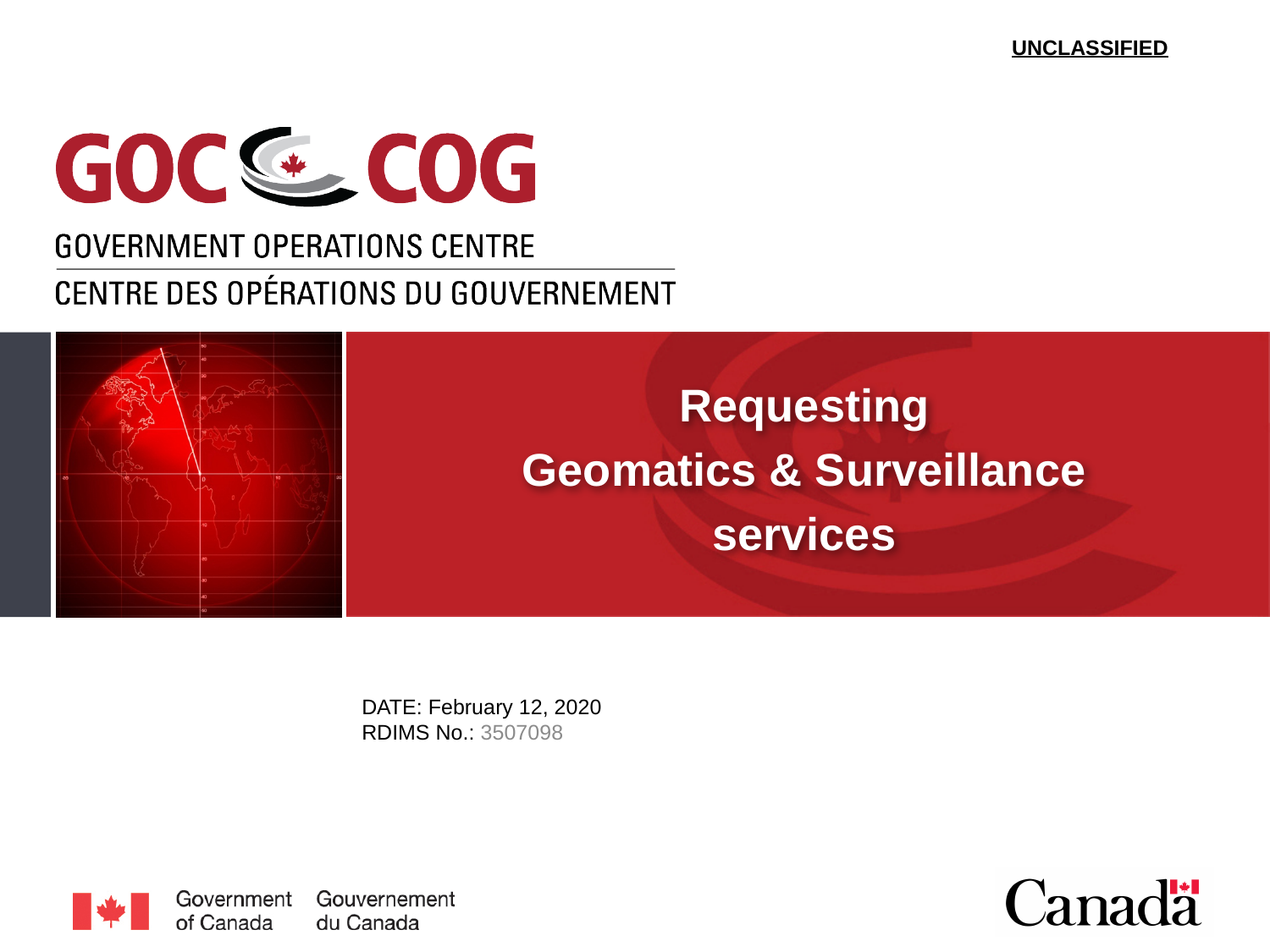

UNCLASSIFIED
Requesting
Geomatics & Surveillance
services

DATE: February 12, 2020
RDIMS No.: 3507098